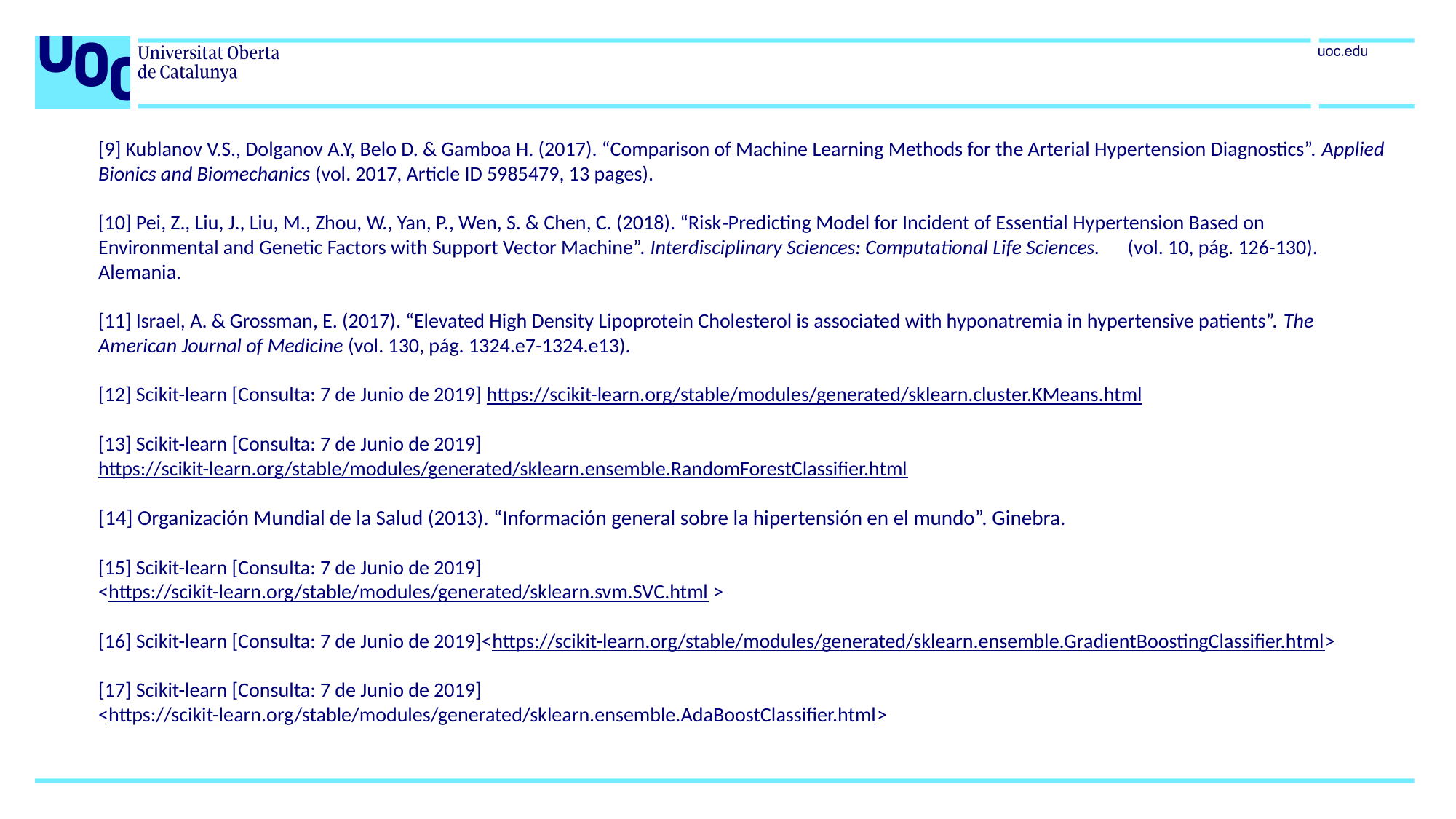

[9] Kublanov V.S., Dolganov A.Y, Belo D. & Gamboa H. (2017). “Comparison of Machine Learning Methods for the Arterial Hypertension Diagnostics”. Applied Bionics and Biomechanics (vol. 2017, Article ID 5985479, 13 pages).

[10] Pei, Z., Liu, J., Liu, M., Zhou, W., Yan, P., Wen, S. & Chen, C. (2018). “Risk‑Predicting Model for Incident of Essential Hypertension Based on Environmental and Genetic Factors with Support Vector Machine”. Interdisciplinary Sciences: Computational Life Sciences.      (vol. 10, pág. 126-130). Alemania.

[11] Israel, A. & Grossman, E. (2017). “Elevated High Density Lipoprotein Cholesterol is associated with hyponatremia in hypertensive patients”. The American Journal of Medicine (vol. 130, pág. 1324.e7-1324.e13).

[12] Scikit-learn [Consulta: 7 de Junio de 2019] https://scikit-learn.org/stable/modules/generated/sklearn.cluster.KMeans.html

[13] Scikit-learn [Consulta: 7 de Junio de 2019]
https://scikit-learn.org/stable/modules/generated/sklearn.ensemble.RandomForestClassifier.html

[14] Organización Mundial de la Salud (2013). “Información general sobre la hipertensión en el mundo”. Ginebra.

[15] Scikit-learn [Consulta: 7 de Junio de 2019]
<https://scikit-learn.org/stable/modules/generated/sklearn.svm.SVC.html >

[16] Scikit-learn [Consulta: 7 de Junio de 2019]<https://scikit-learn.org/stable/modules/generated/sklearn.ensemble.GradientBoostingClassifier.html>

[17] Scikit-learn [Consulta: 7 de Junio de 2019]
<https://scikit-learn.org/stable/modules/generated/sklearn.ensemble.AdaBoostClassifier.html>